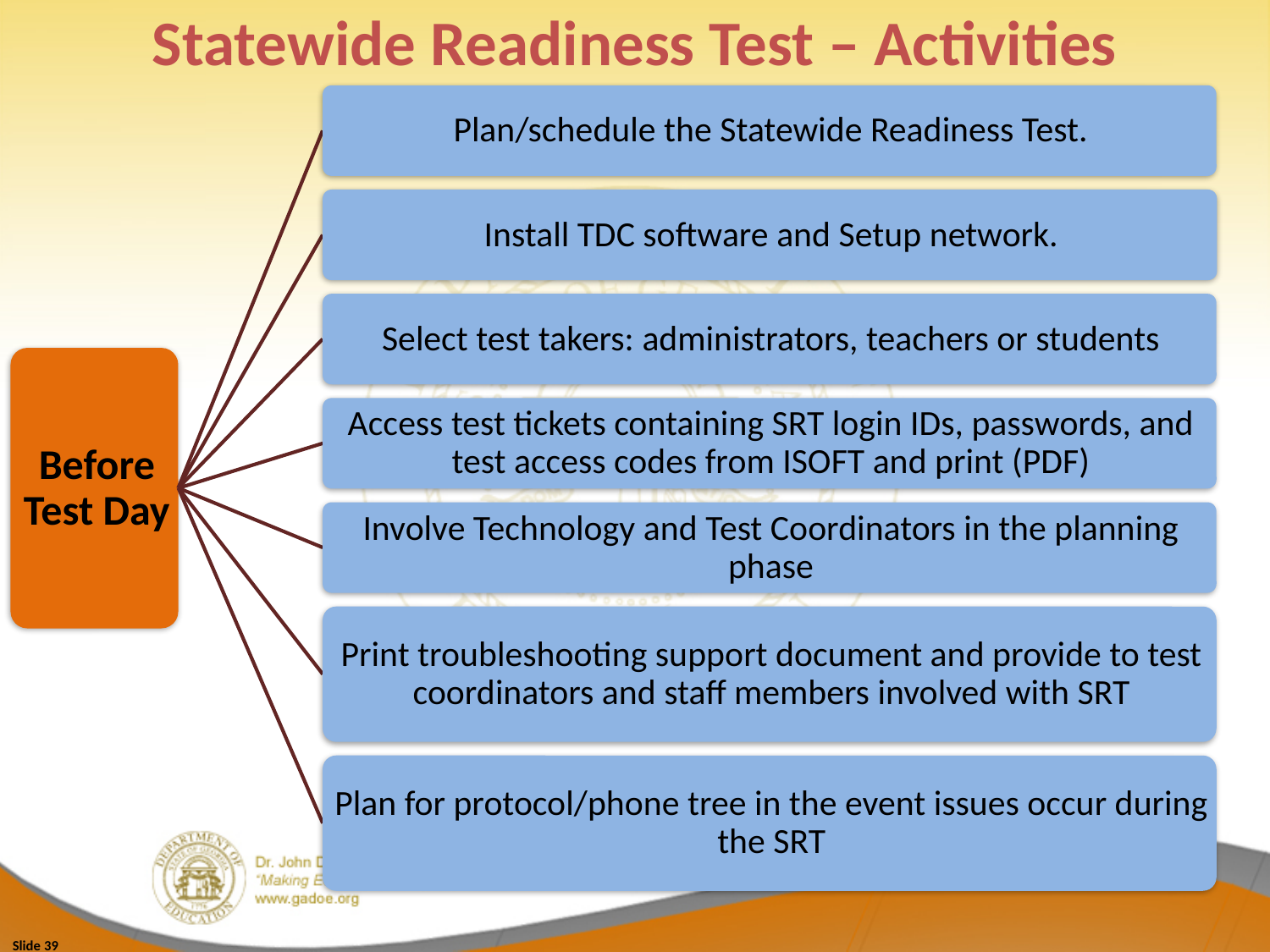

Statewide Readiness Test – Activities
Before Test Day

Plan/schedule the Statewide Readiness Test.

Install TDC software and Setup network.

Select test takers: administrators, teachers or students

Access test tickets containing SRT login IDs, passwords, and test access codes from ISOFT and print (PDF)

Involve Technology and Test Coordinators in the planning phase

Print troubleshooting support document and provide to test coordinators and staff members involved with SRT

Plan for protocol/phone tree in the event issues occur during the SRT
Slide 39